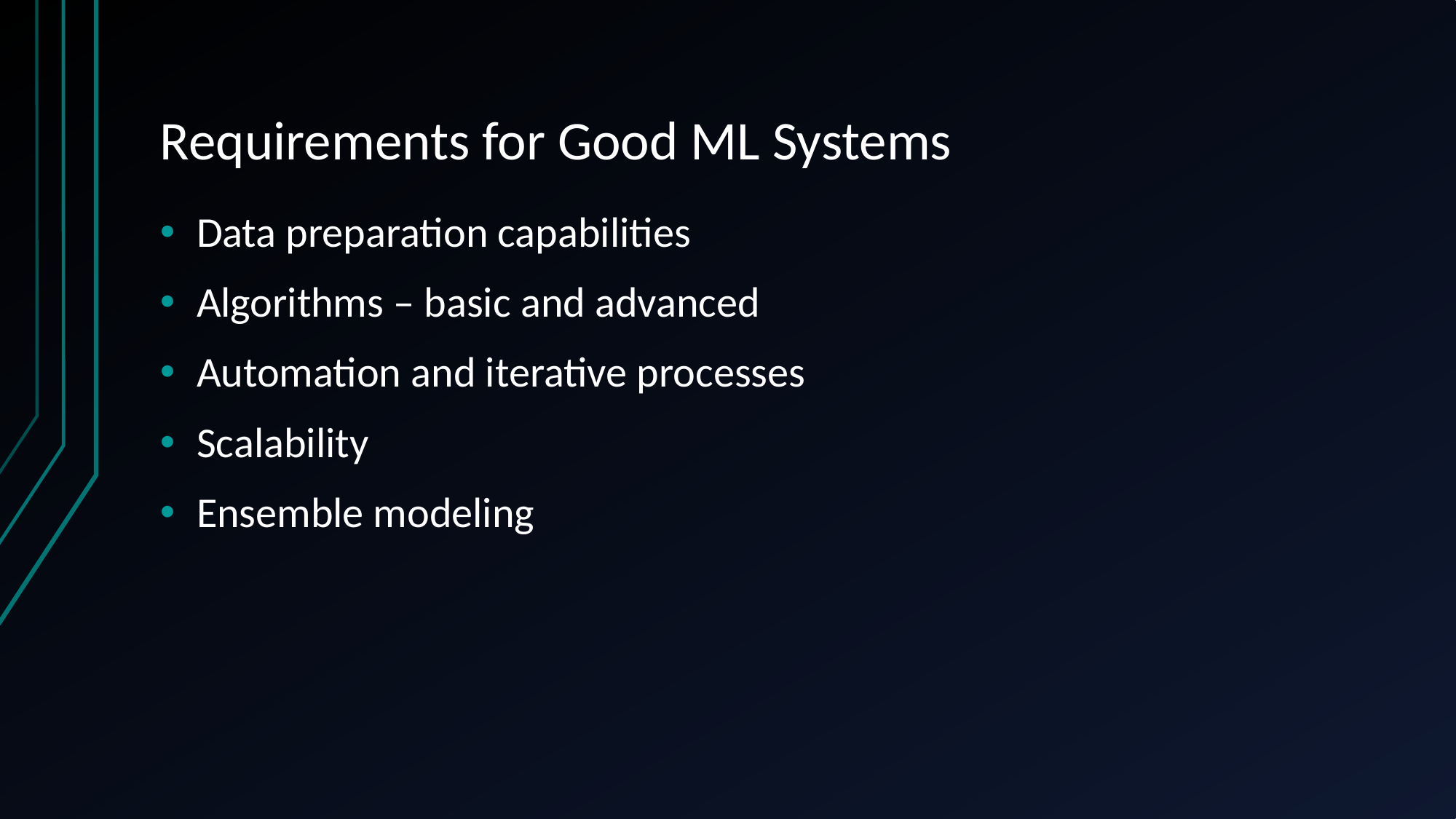

# Requirements for Good ML Systems
Data preparation capabilities
Algorithms – basic and advanced
Automation and iterative processes
Scalability
Ensemble modeling